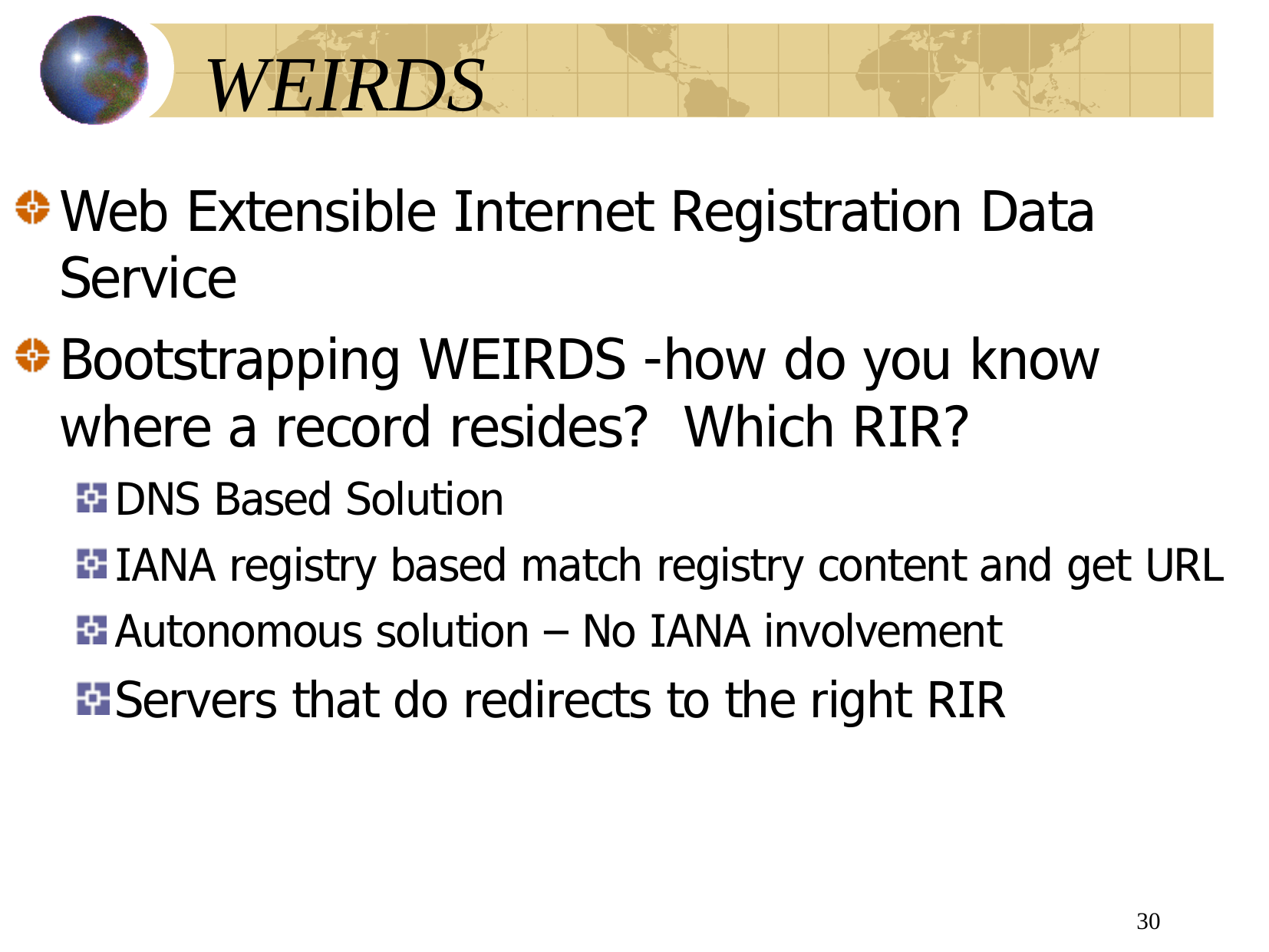

# WEIRDS
Web Extensible Internet Registration Data Service
Bootstrapping WEIRDS -how do you know where a record resides?  Which RIR?
DNS Based Solution
IANA registry based match registry content and get URL
Autonomous solution – No IANA involvement
Servers that do redirects to the right RIR

30